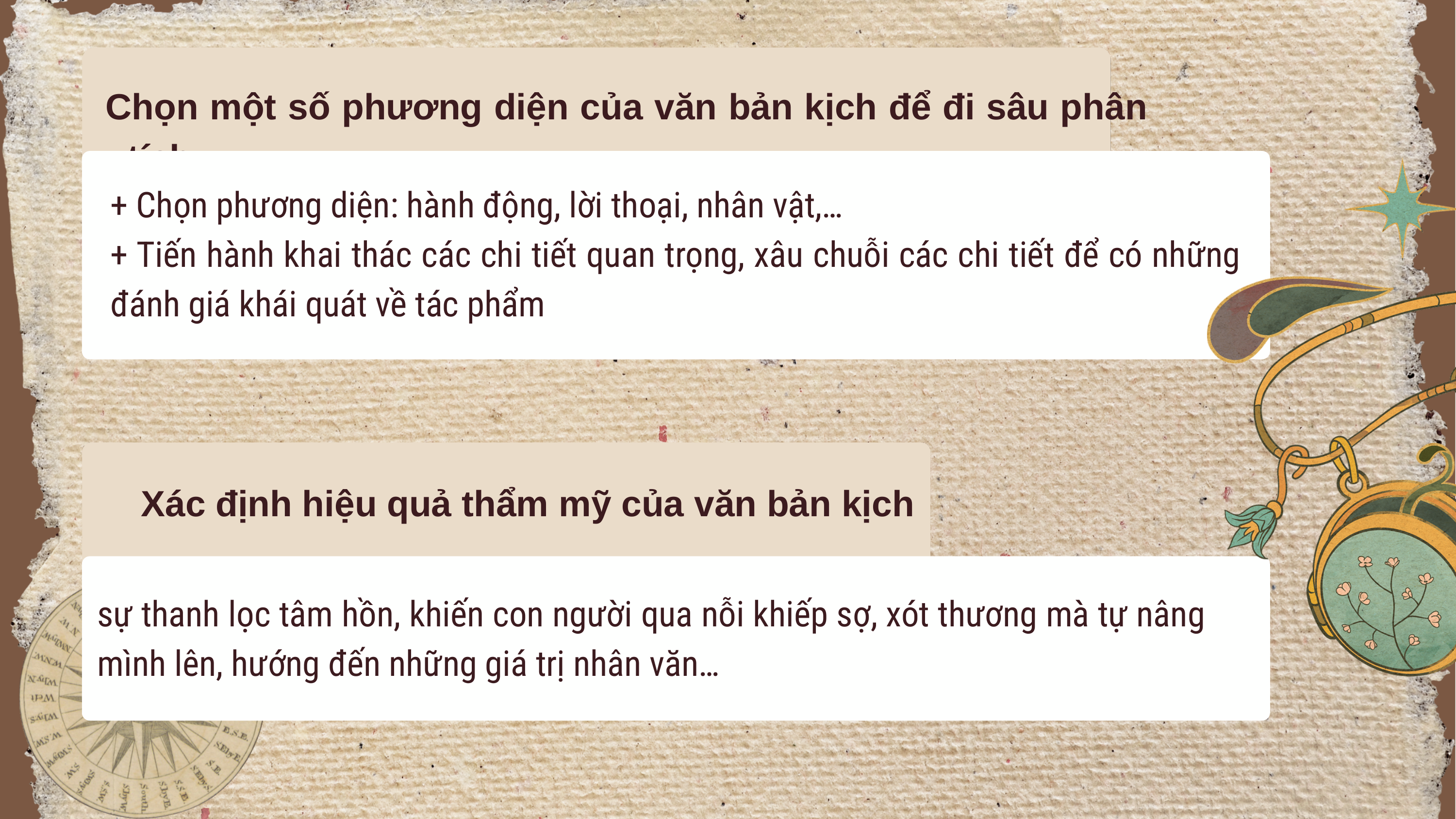

Chọn một số phương diện của văn bản kịch để đi sâu phân tích

+ Chọn phương diện: hành động, lời thoại, nhân vật,…
+ Tiến hành khai thác các chi tiết quan trọng, xâu chuỗi các chi tiết để có những đánh giá khái quát về tác phẩm

Xác định hiệu quả thẩm mỹ của văn bản kịch

sự thanh lọc tâm hồn, khiến con người qua nỗi khiếp sợ, xót thương mà tự nâng mình lên, hướng đến những giá trị nhân văn…